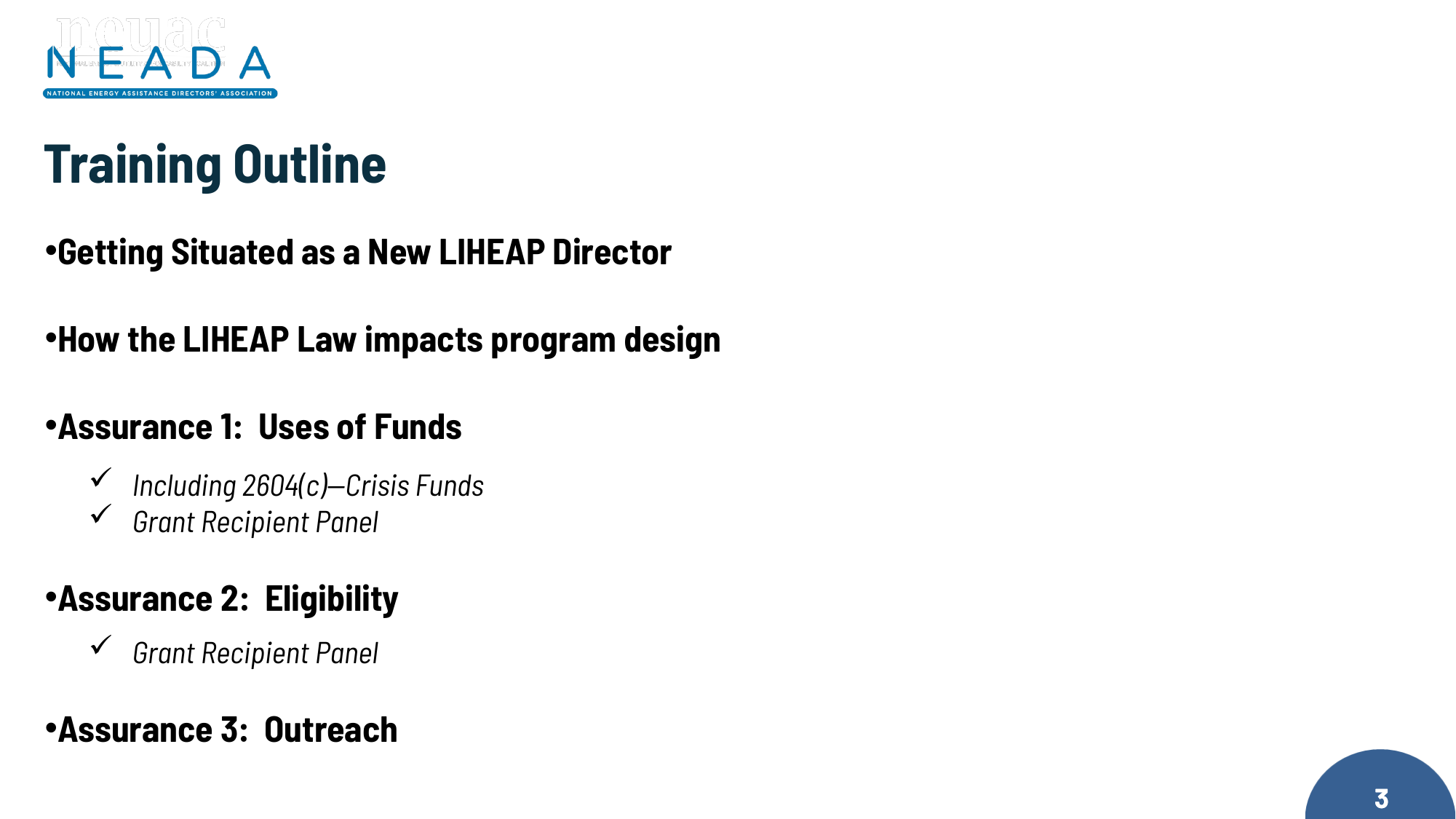

# Training Outline
Getting Situated as a New LIHEAP Director

How the LIHEAP Law impacts program design

Assurance 1:  Uses of Funds

Including 2604(c)—Crisis Funds
Grant Recipient Panel

Assurance 2:  Eligibility

Grant Recipient Panel

Assurance 3:  Outreach